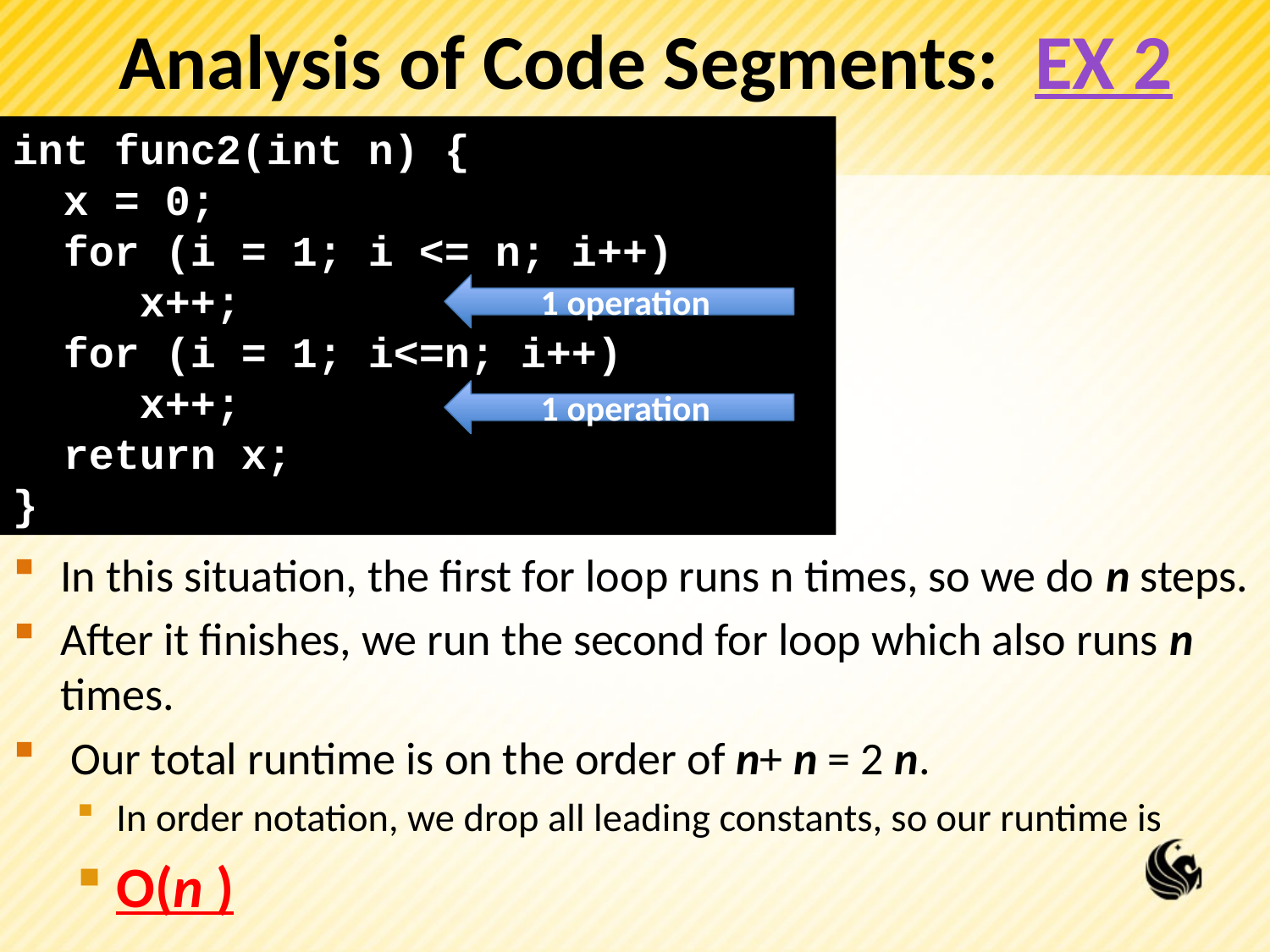

Analysis of Code Segments:  EX 2
int func2(int n) {
  x = 0;
  for (i = 1; i <= n; i++)
     x++;
  for (i = 1; i<=n; i++)
     x++;
  return x;
}
1 operation
1 operation
In this situation, the first for loop runs n times, so we do n steps.
After it finishes, we run the second for loop which also runs n times.
 Our total runtime is on the order of n+ n = 2 n.
In order notation, we drop all leading constants, so our runtime is
O(n )